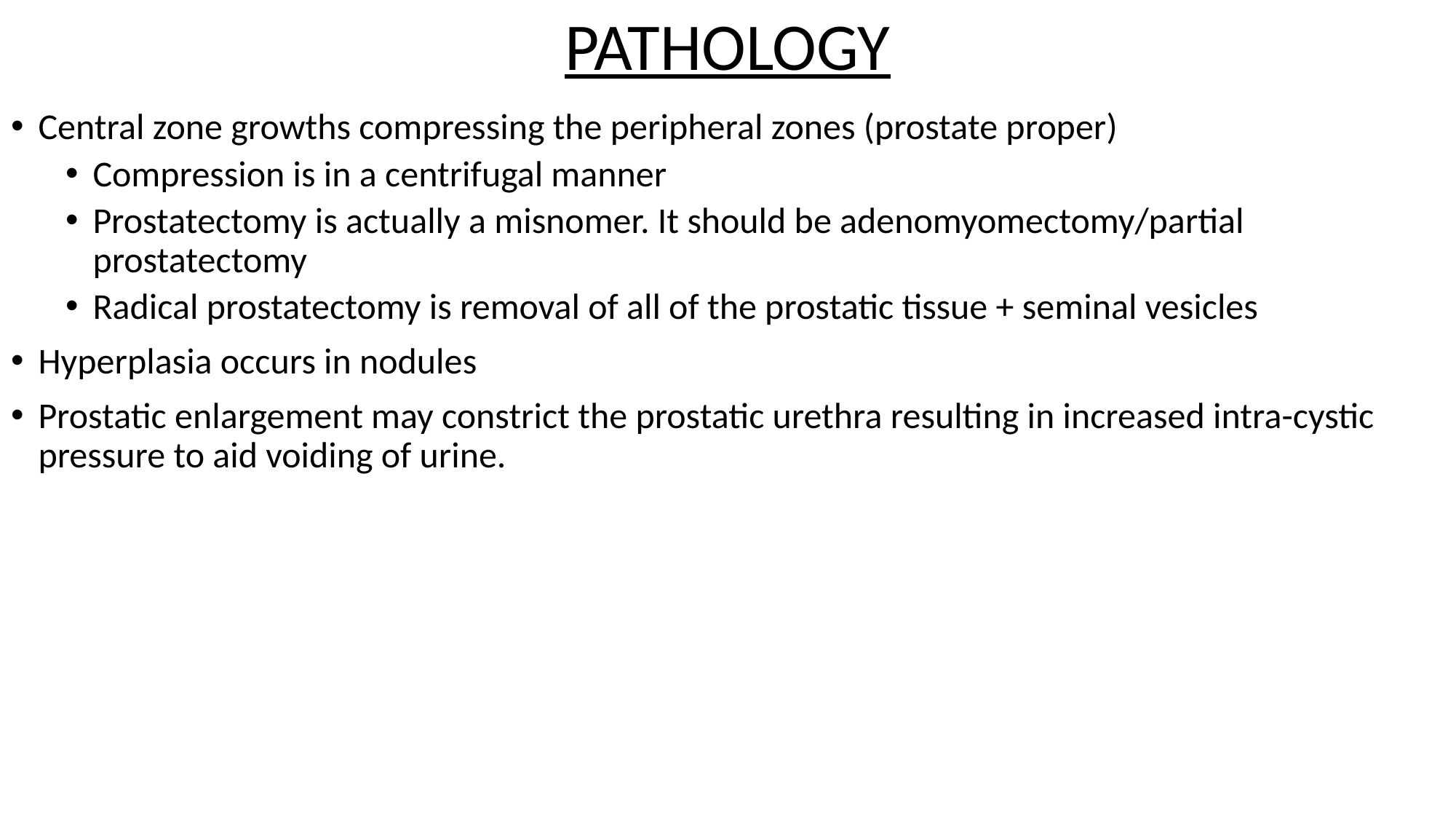

# PATHOLOGY
Central zone growths compressing the peripheral zones (prostate proper)
Compression is in a centrifugal manner
Prostatectomy is actually a misnomer. It should be adenomyomectomy/partial prostatectomy
Radical prostatectomy is removal of all of the prostatic tissue + seminal vesicles
Hyperplasia occurs in nodules
Prostatic enlargement may constrict the prostatic urethra resulting in increased intra-cystic pressure to aid voiding of urine.